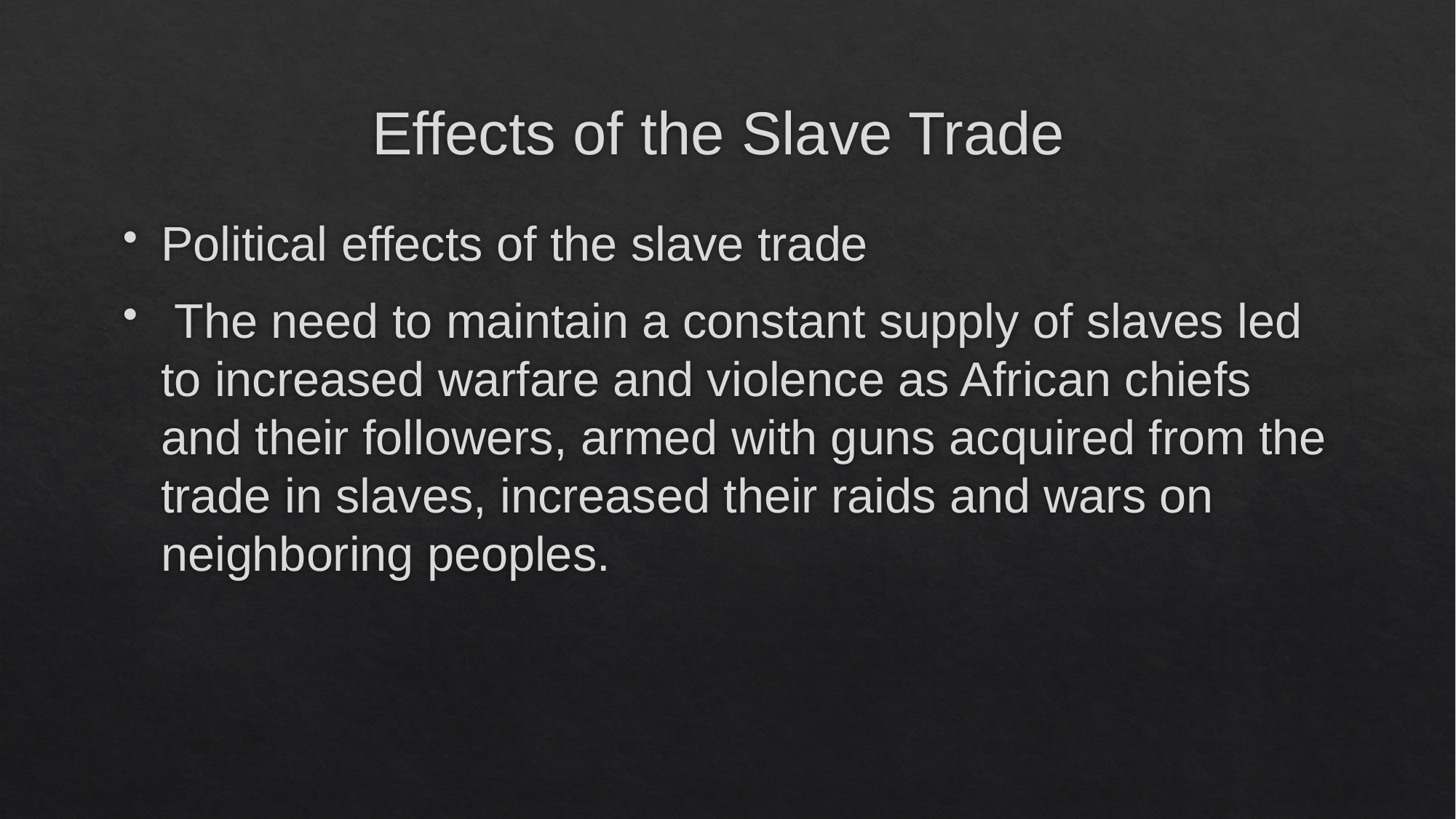

# Effects of the Slave Trade
Political effects of the slave trade
 The need to maintain a constant supply of slaves led to increased warfare and violence as African chiefs and their followers, armed with guns acquired from the trade in slaves, increased their raids and wars on neighboring peoples.